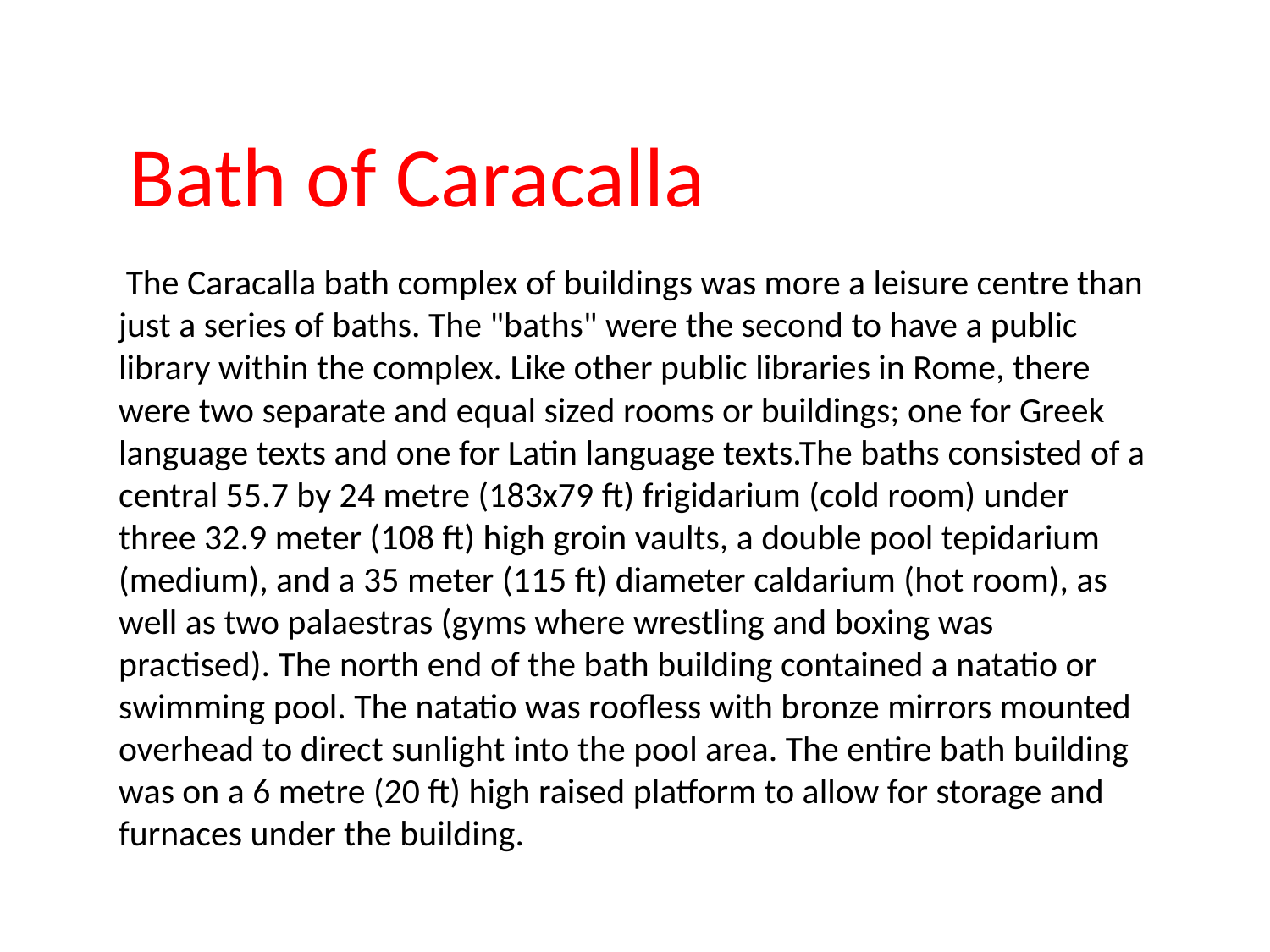

Bath of Caracalla
 The Caracalla bath complex of buildings was more a leisure centre than just a series of baths. The "baths" were the second to have a public library within the complex. Like other public libraries in Rome, there were two separate and equal sized rooms or buildings; one for Greek language texts and one for Latin language texts.The baths consisted of a central 55.7 by 24 metre (183x79 ft) frigidarium (cold room) under three 32.9 meter (108 ft) high groin vaults, a double pool tepidarium (medium), and a 35 meter (115 ft) diameter caldarium (hot room), as well as two palaestras (gyms where wrestling and boxing was practised). The north end of the bath building contained a natatio or swimming pool. The natatio was roofless with bronze mirrors mounted overhead to direct sunlight into the pool area. The entire bath building was on a 6 metre (20 ft) high raised platform to allow for storage and furnaces under the building.